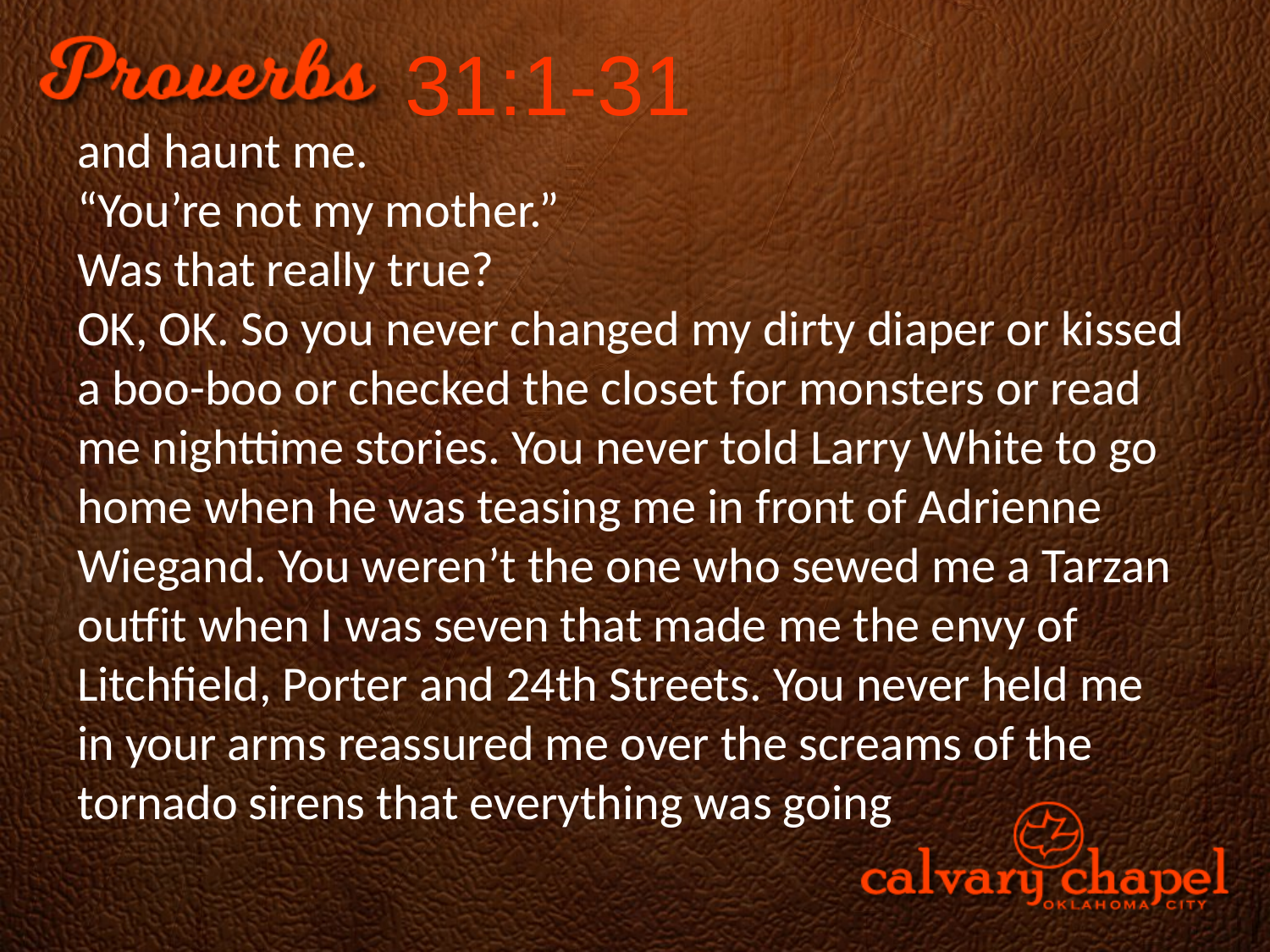

31:1-31
and haunt me.
“You’re not my mother.”
Was that really true?
OK, OK. So you never changed my dirty diaper or kissed a boo-boo or checked the closet for monsters or read me nighttime stories. You never told Larry White to go home when he was teasing me in front of Adrienne Wiegand. You weren’t the one who sewed me a Tarzan outfit when I was seven that made me the envy of Litchfield, Porter and 24th Streets. You never held me in your arms reassured me over the screams of the tornado sirens that everything was going